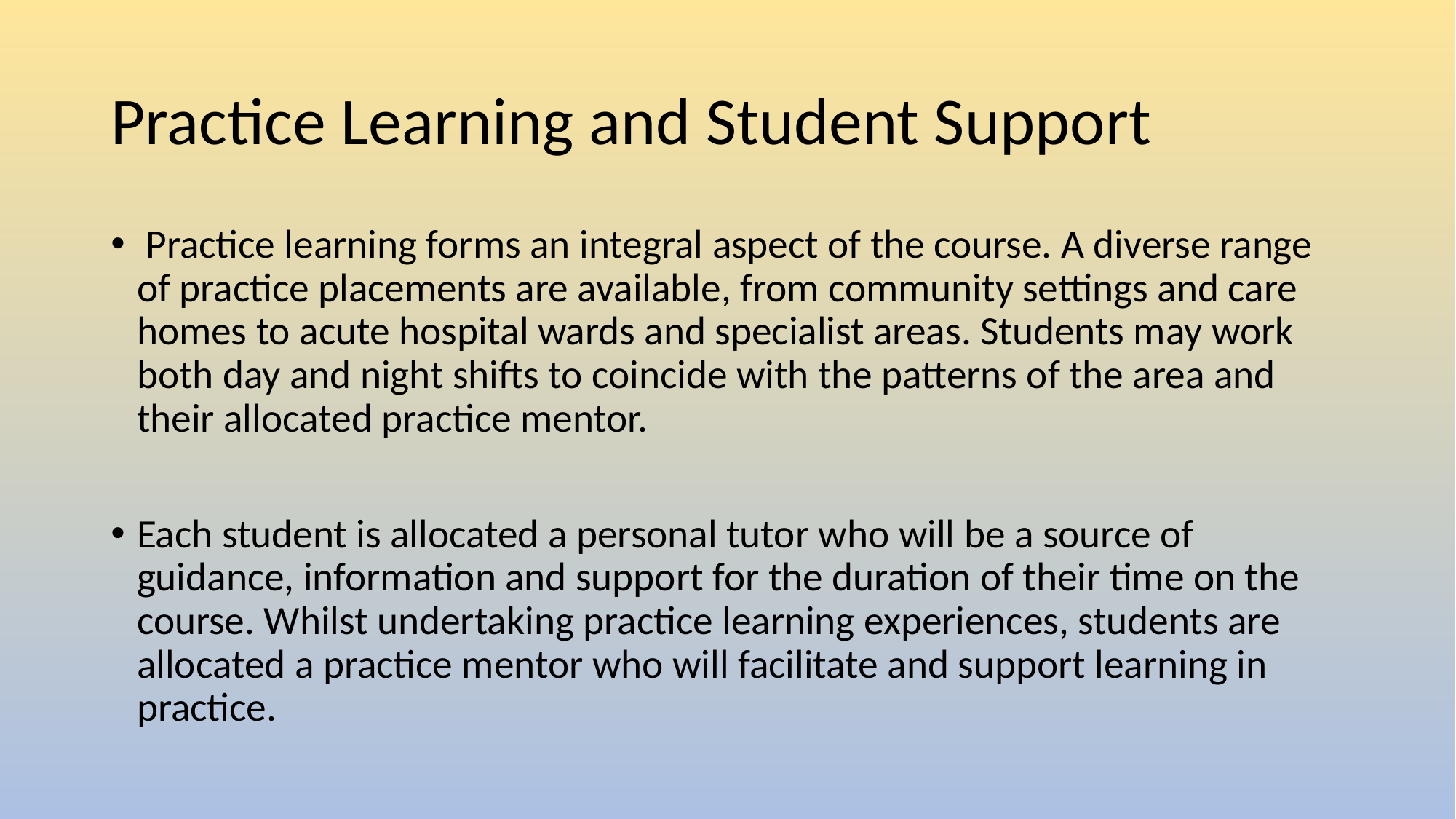

# Practice Learning and Student Support
 Practice learning forms an integral aspect of the course. A diverse range of practice placements are available, from community settings and care homes to acute hospital wards and specialist areas. Students may work both day and night shifts to coincide with the patterns of the area and their allocated practice mentor.

Each student is allocated a personal tutor who will be a source of guidance, information and support for the duration of their time on the course. Whilst undertaking practice learning experiences, students are allocated a practice mentor who will facilitate and support learning in practice.